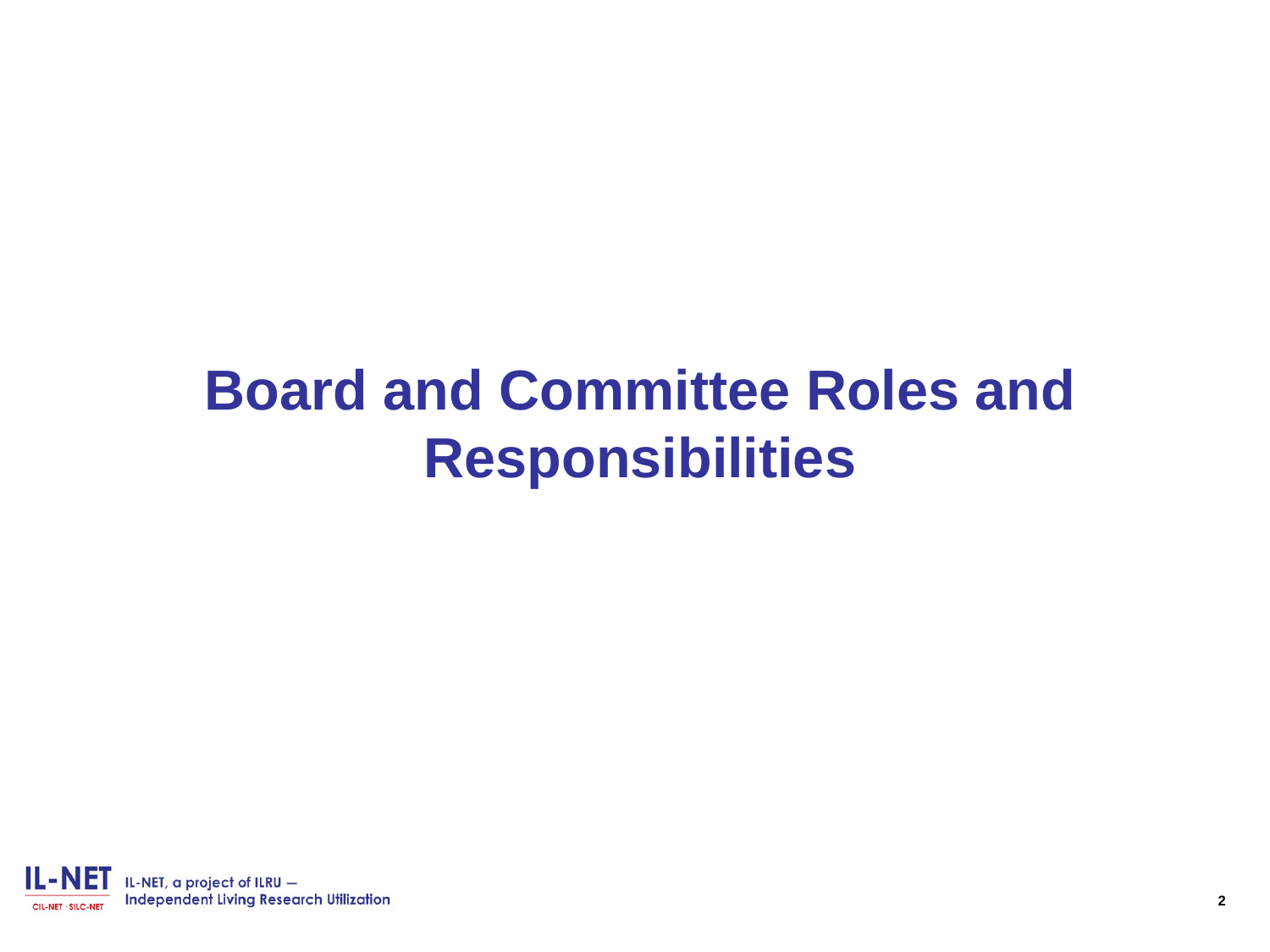

# Board and Committee Roles and Responsibilities